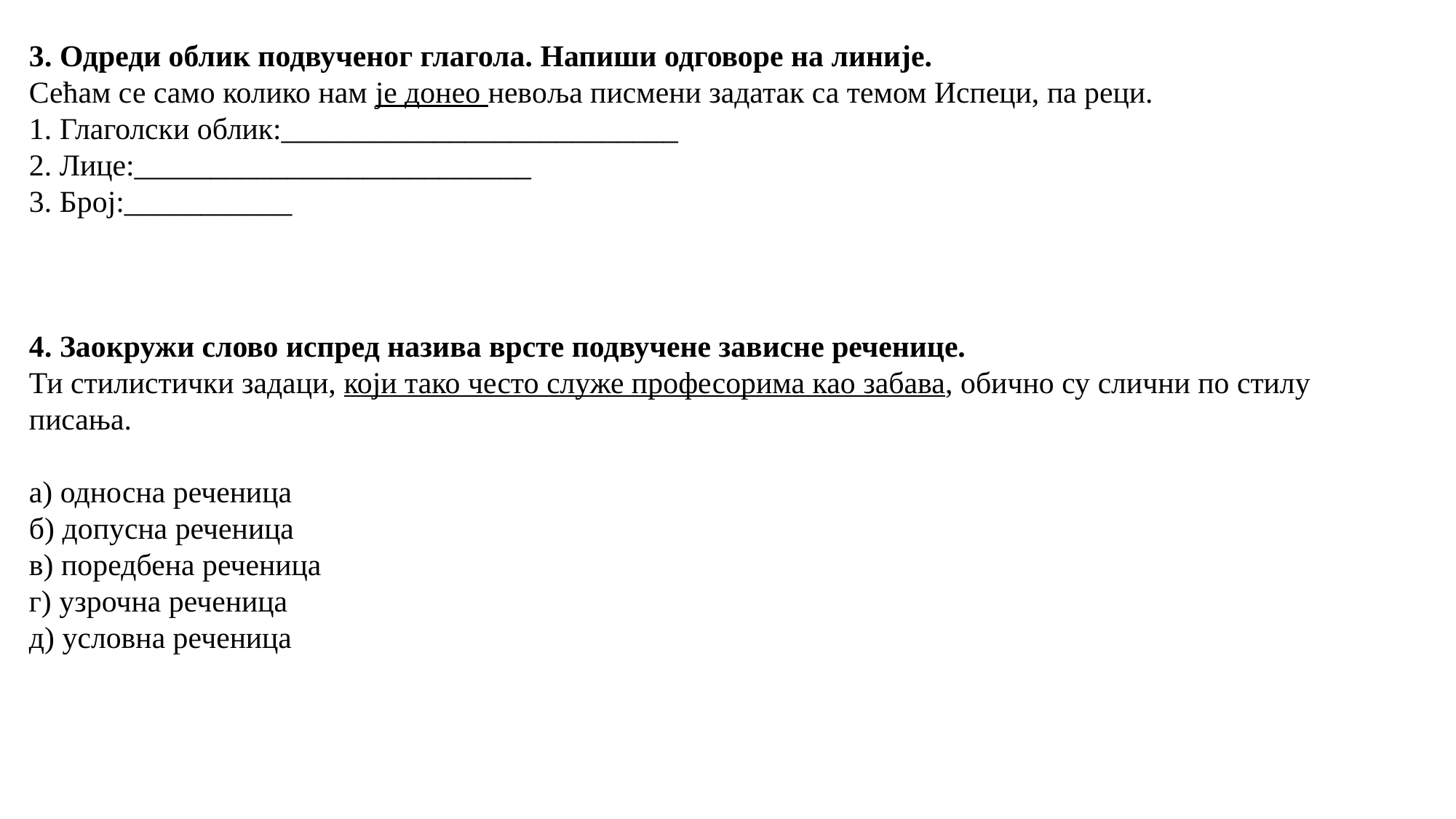

3. Одреди облик подвученог глагола. Напиши одговоре на линије.
Сећам се само колико нам је донео невоља писмени задатак са темом Испеци, па реци.
1. Глаголски облик:__________________________
2. Лице:__________________________
3. Број:___________
4. Заокружи слово испред назива врсте подвучене зависне реченице.
Ти стилистички задаци, који тако често служе професорима као забава, обично су слични по стилу писања.

а) односна реченица
б) допусна реченица
в) поредбена реченица
г) узрочна реченица
д) условна реченица